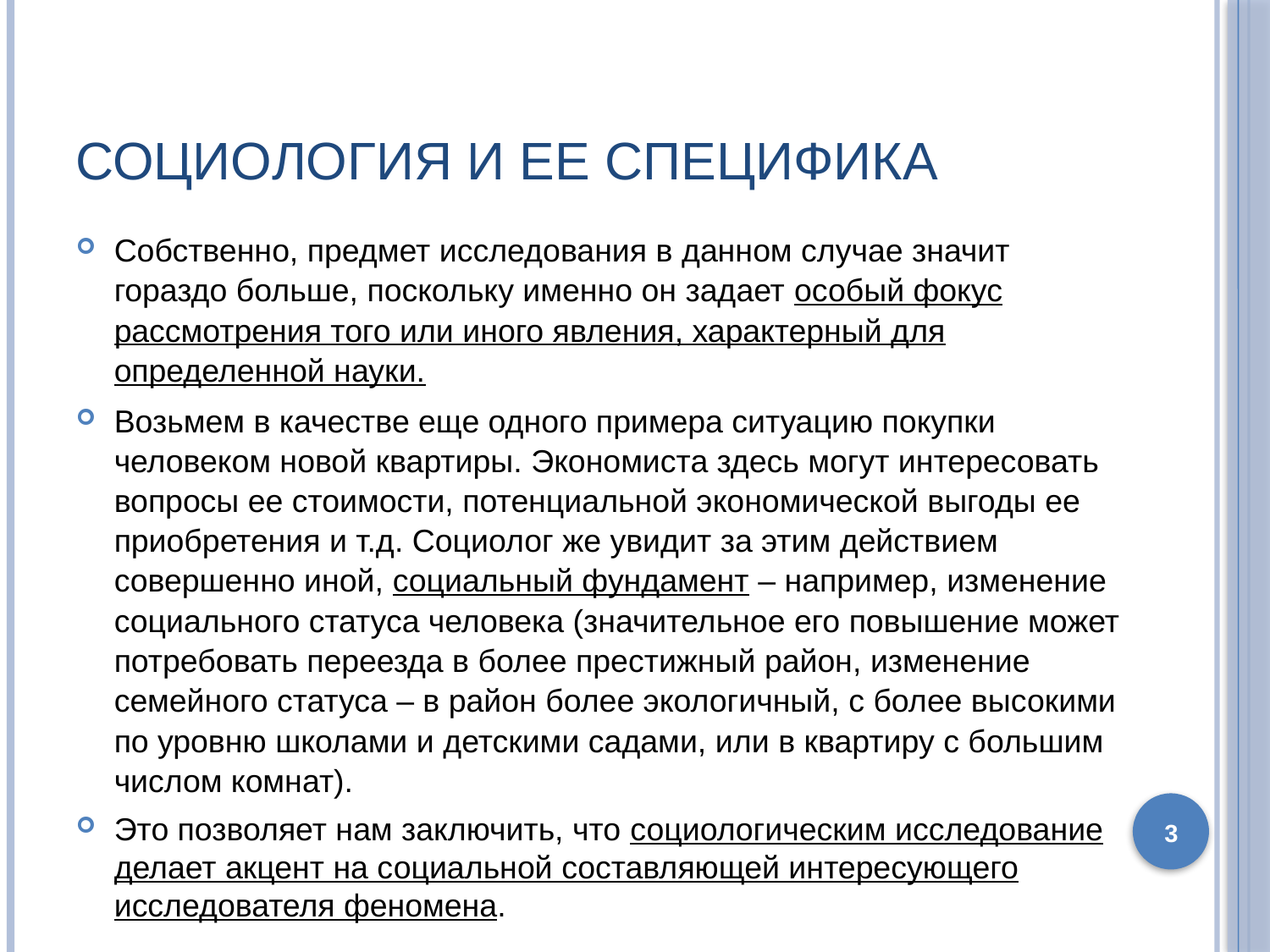

# Социология и ее специфика
Собственно, предмет исследования в данном случае значит гораздо больше, поскольку именно он задает особый фокус рассмотрения того или иного явления, характерный для определенной науки.
Возьмем в качестве еще одного примера ситуацию покупки человеком новой квартиры. Экономиста здесь могут интересовать вопросы ее стоимости, потенциальной экономической выгоды ее приобретения и т.д. Социолог же увидит за этим действием совершенно иной, социальный фундамент – например, изменение социального статуса человека (значительное его повышение может потребовать переезда в более престижный район, изменение семейного статуса – в район более экологичный, с более высокими по уровню школами и детскими садами, или в квартиру с большим числом комнат).
Это позволяет нам заключить, что социологическим исследование делает акцент на социальной составляющей интересующего исследователя феномена.
3